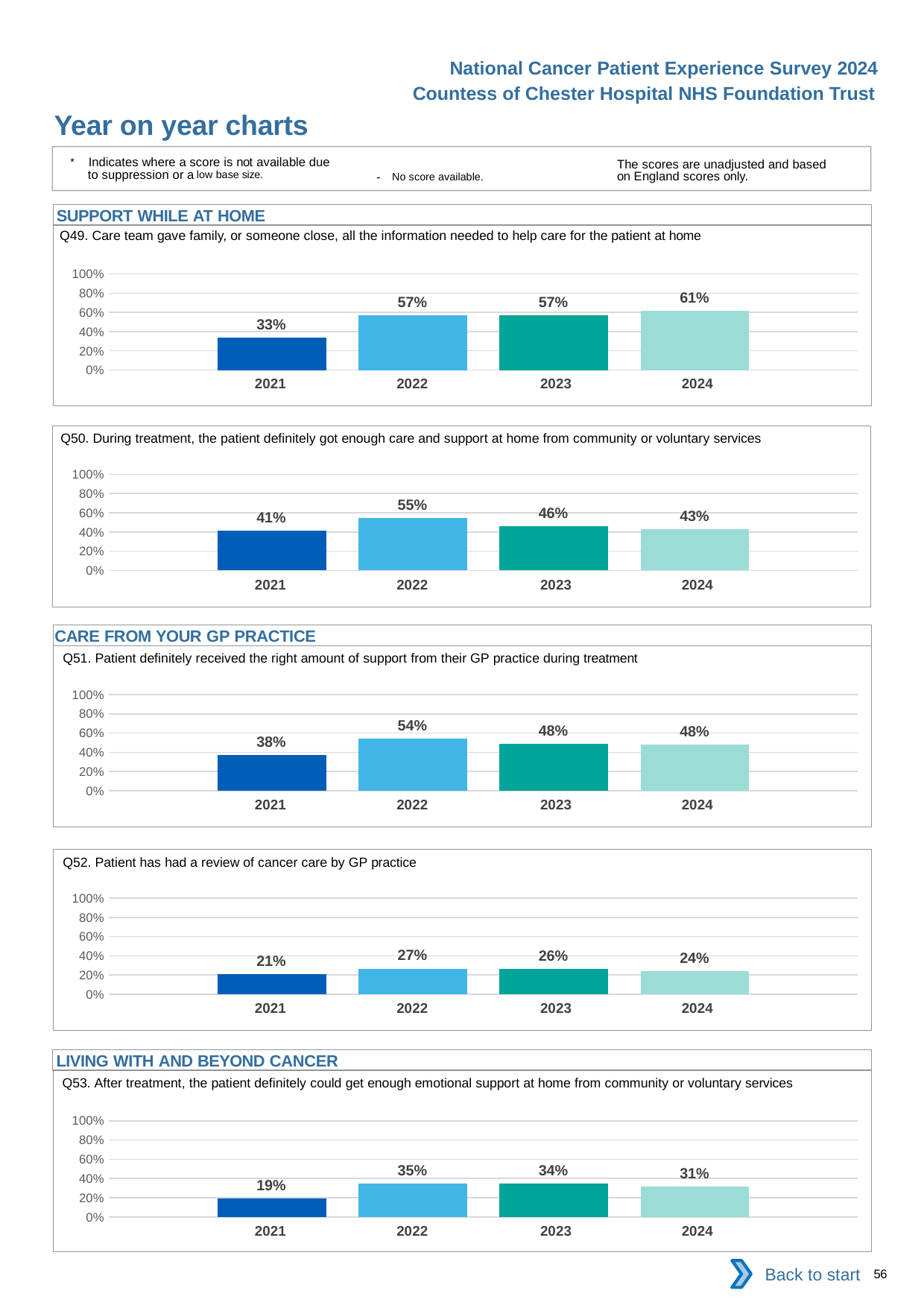

National Cancer Patient Experience Survey 2024
Countess of Chester Hospital NHS Foundation Trust
Year on year charts

*  Indicates where a score is not available due to suppression or a low base size.
The scores are unadjusted and based on England scores only.
- No score available.
SUPPORT WHILE AT HOME
Q49. Care team gave family, or someone close, all the information needed to help care for the patient at home

### Chart

| Category | 2021 | 2022 | 2023 | 2024 |
|---|---|---|---|---|
| Category 1 | 0.3333333 | 0.5697674 | 0.5675676 | 0.6138614 |
| 2021 | 2022 | 2023 | 2024 |
| --- | --- | --- | --- |
Q50. During treatment, the patient definitely got enough care and support at home from community or voluntary services

### Chart

| Category | 2021 | 2022 | 2023 | 2024 |
|---|---|---|---|---|
| Category 1 | 0.4146341 | 0.547619 | 0.4615385 | 0.4318182 |
| 2021 | 2022 | 2023 | 2024 |
| --- | --- | --- | --- |
CARE FROM YOUR GP PRACTICE
Q51. Patient definitely received the right amount of support from their GP practice during treatment

### Chart

| Category | 2021 | 2022 | 2023 | 2024 |
|---|---|---|---|---|
| Category 1 | 0.375 | 0.5443038 | 0.4848485 | 0.4767442 |
| 2021 | 2022 | 2023 | 2024 |
| --- | --- | --- | --- |
Q52. Patient has had a review of cancer care by GP practice

### Chart

| Category | 2021 | 2022 | 2023 | 2024 |
|---|---|---|---|---|
| Category 1 | 0.2095238 | 0.2671756 | 0.2647059 | 0.2434211 |
| 2021 | 2022 | 2023 | 2024 |
| --- | --- | --- | --- |
LIVING WITH AND BEYOND CANCER
Q53. After treatment, the patient definitely could get enough emotional support at home from community or voluntary services

### Chart

| Category | 2021 | 2022 | 2023 | 2024 |
|---|---|---|---|---|
| Category 1 | 0.1904762 | 0.3461538 | 0.3428571 | 0.3125 |
| 2021 | 2022 | 2023 | 2024 |
| --- | --- | --- | --- |
Back to start

56